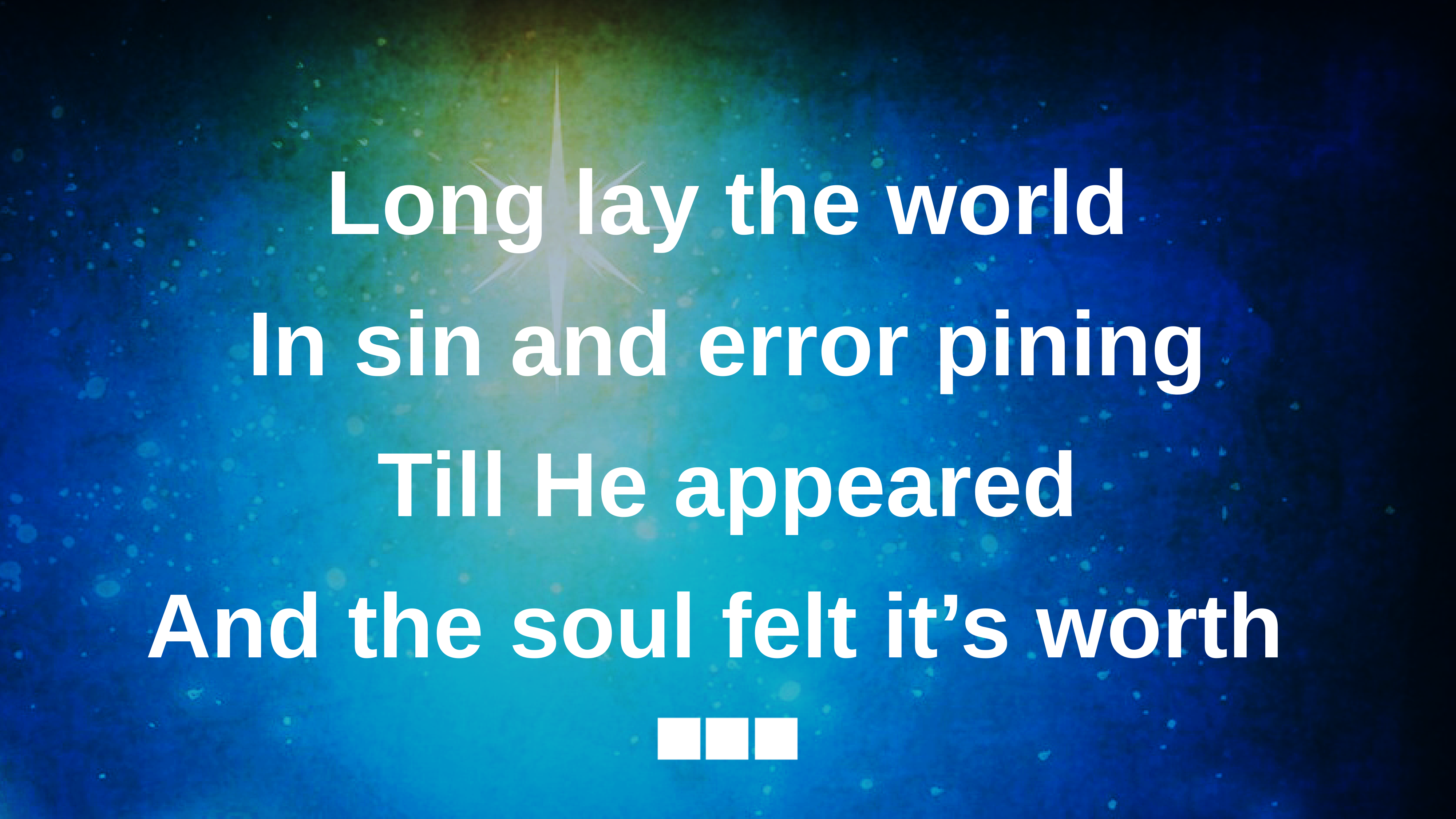

Long lay the world
In sin and error pining
Till He appeared
And the soul felt it’s worth